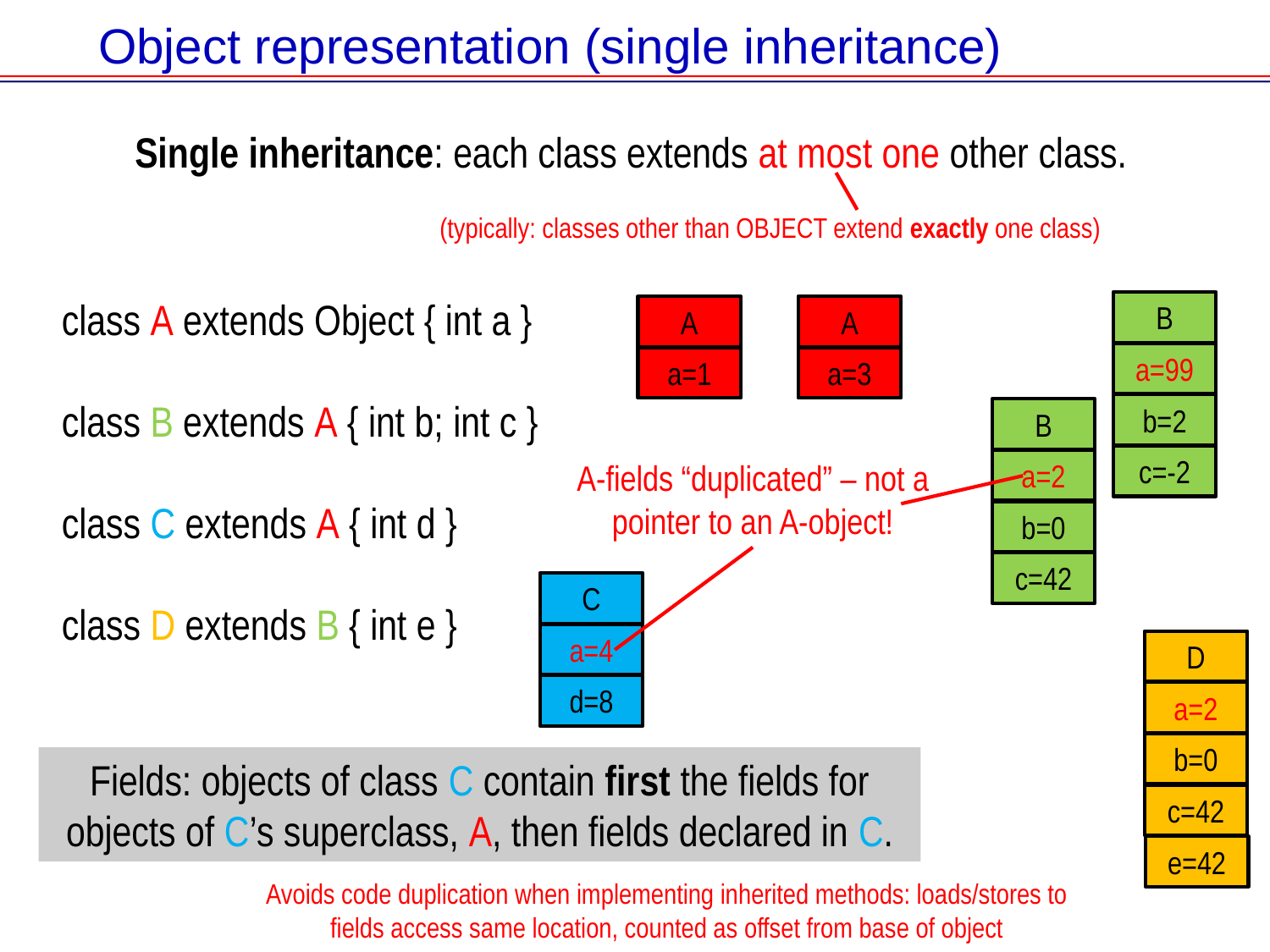

# Object representation (single inheritance)
Single inheritance: each class extends at most one other class.
(typically: classes other than OBJECT extend exactly one class)
class A extends Object { int a }
class B extends A { int b; int c }
class C extends A { int d }
class D extends B { int e }
B
a=99
b=2
c=-2
A
a=1
A
a=3
B
a=2
b=0
c=42
A-fields “duplicated” – not a pointer to an A-object!
C
a=4
d=8
D
a=2
b=0
c=42
e=42
Fields: objects of class C contain first the fields for objects of C’s superclass, A, then fields declared in C.
Avoids code duplication when implementing inherited methods: loads/stores to fields access same location, counted as offset from base of object